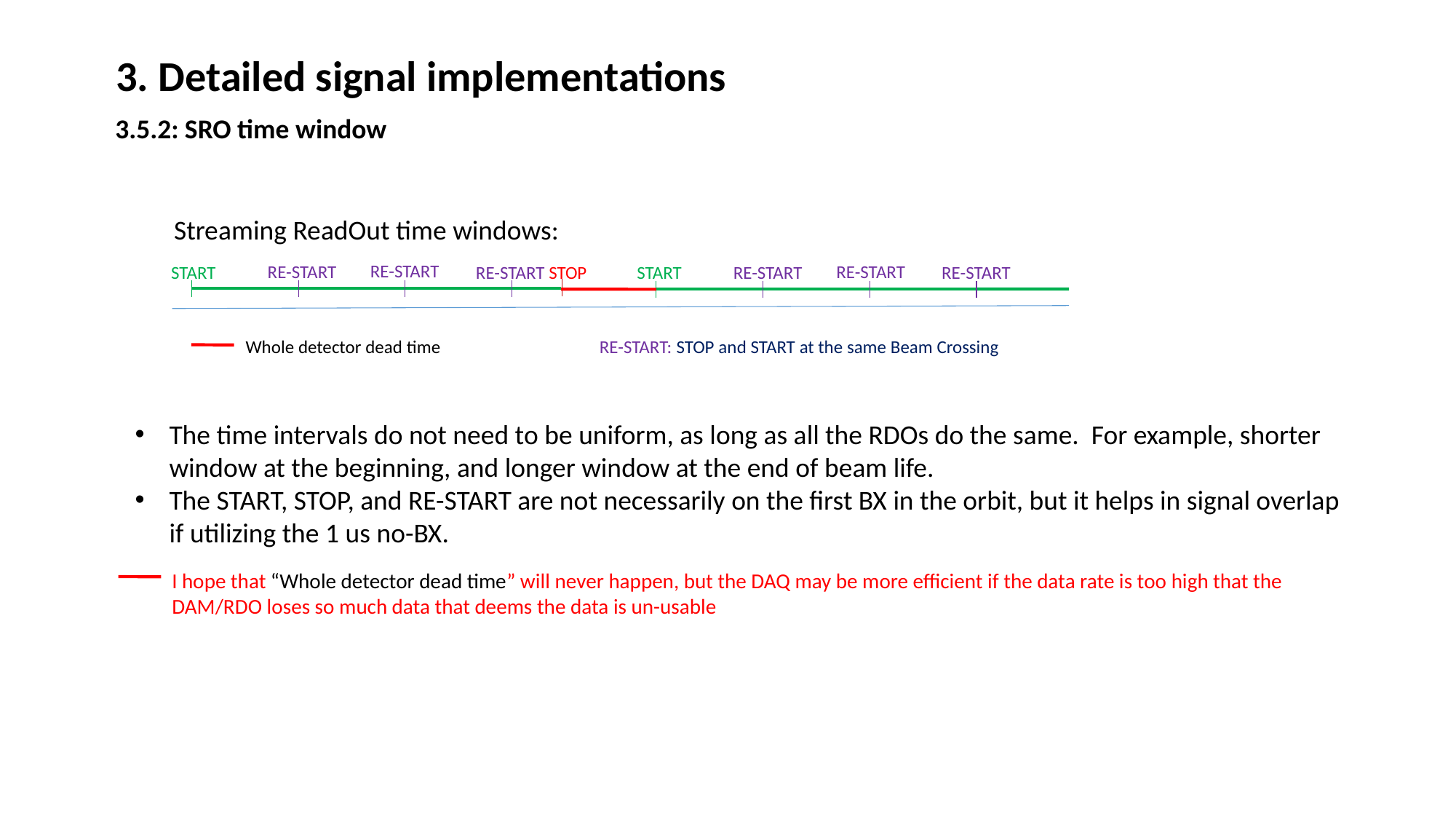

3. Detailed signal implementations
3.5.2: SRO time window
Streaming ReadOut time windows:
RE-START
RE-START
RE-START
RE-START
STOP
START
RE-START
RE-START
START
Whole detector dead time
RE-START: STOP and START at the same Beam Crossing
The time intervals do not need to be uniform, as long as all the RDOs do the same.  For example, shorter window at the beginning, and longer window at the end of beam life.
The START, STOP, and RE-START are not necessarily on the first BX in the orbit, but it helps in signal overlap if utilizing the 1 us no-BX.
I hope that “Whole detector dead time” will never happen, but the DAQ may be more efficient if the data rate is too high that the DAM/RDO loses so much data that deems the data is un-usable